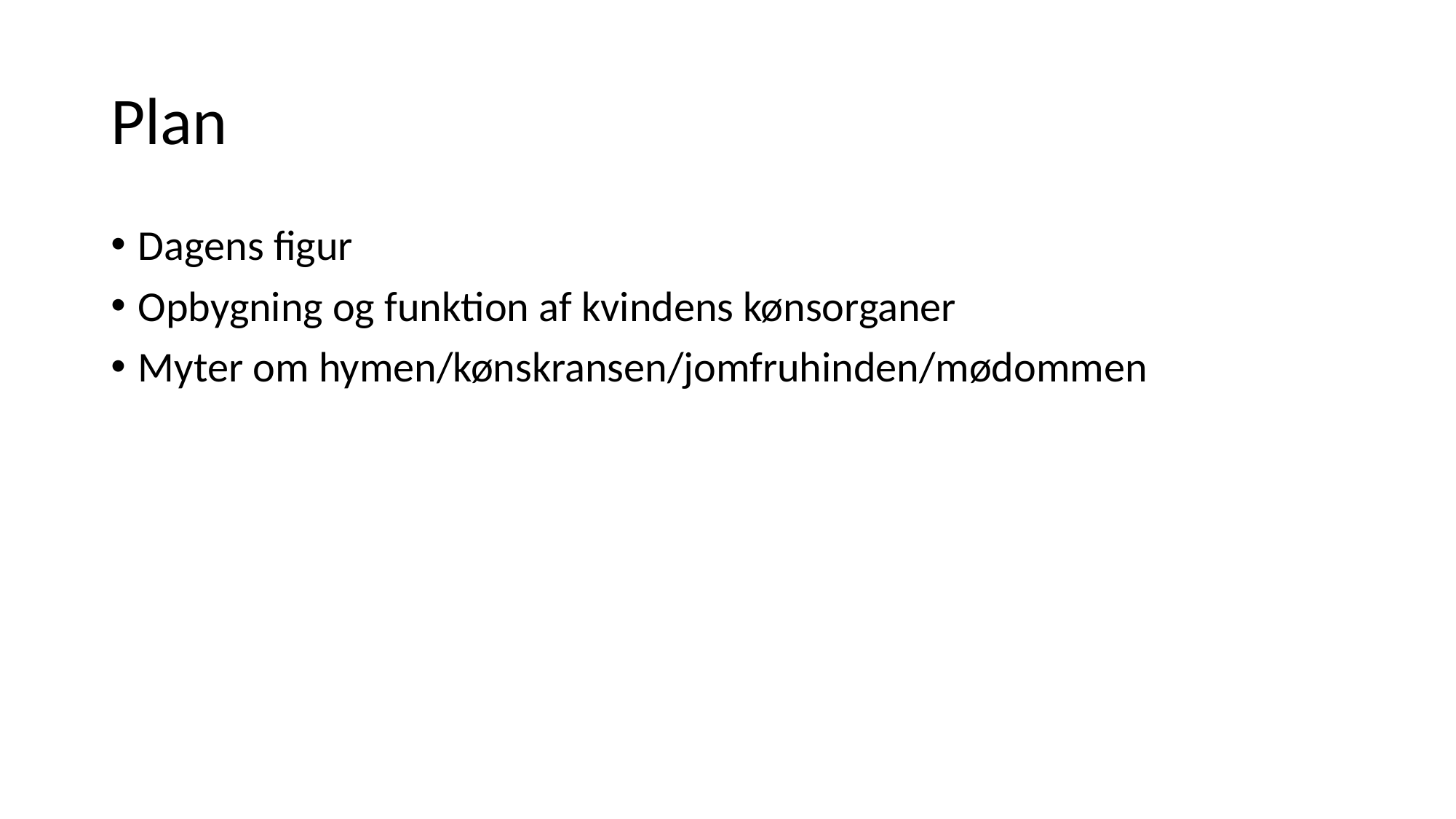

# Plan
Dagens figur
Opbygning og funktion af kvindens kønsorganer
Myter om hymen/kønskransen/jomfruhinden/mødommen